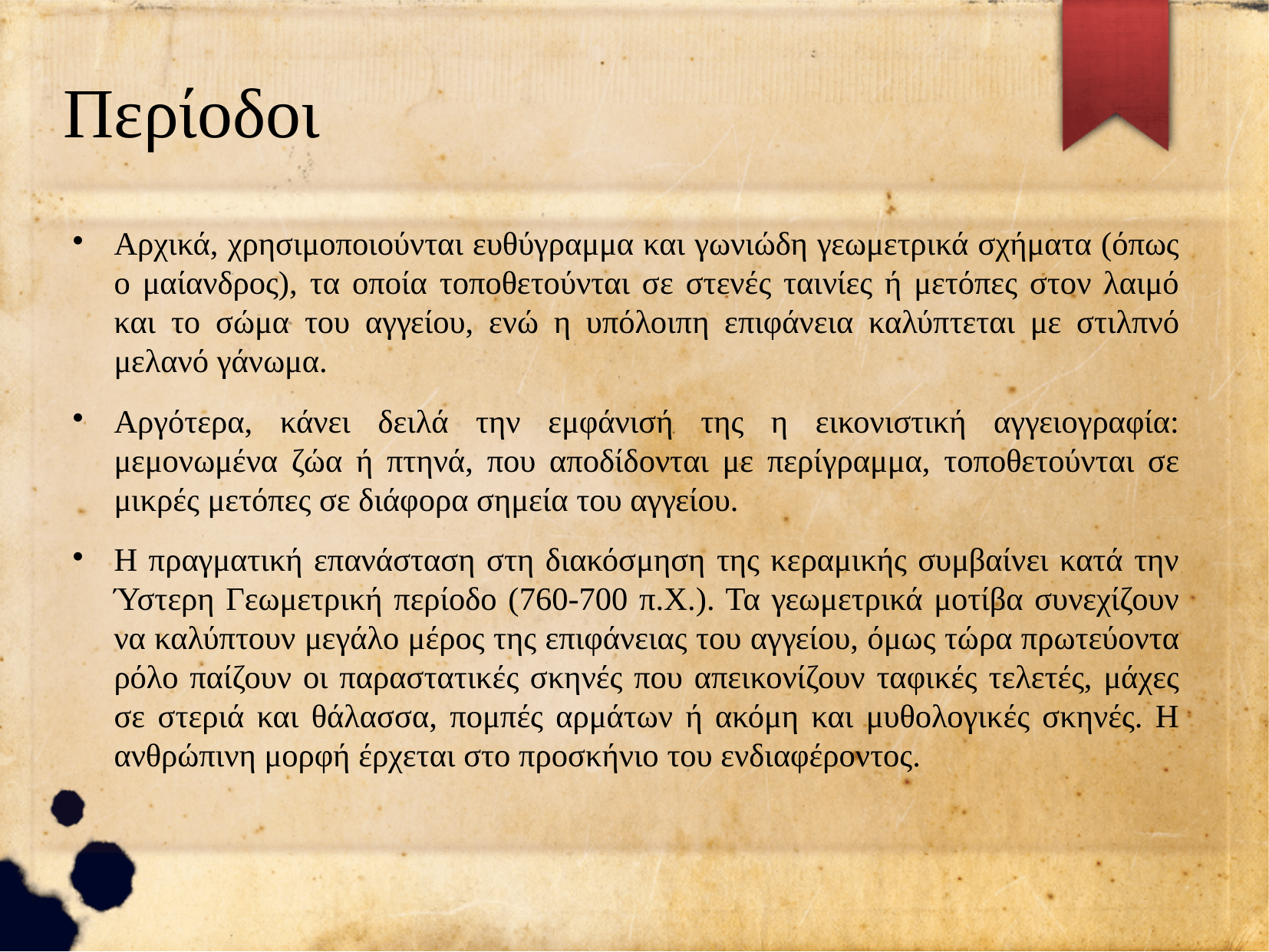

Περίοδοι
Αρχικά, χρησιμοποιούνται ευθύγραμμα και γωνιώδη γεωμετρικά σχήματα (όπως ο μαίανδρος), τα οποία τοποθετούνται σε στενές ταινίες ή μετόπες στον λαιμό και το σώμα του αγγείου, ενώ η υπόλοιπη επιφάνεια καλύπτεται με στιλπνό μελανό γάνωμα.
Αργότερα, κάνει δειλά την εμφάνισή της η εικονιστική αγγειογραφία: μεμονωμένα ζώα ή πτηνά, που αποδίδονται με περίγραμμα, τοποθετούνται σε μικρές μετόπες σε διάφορα σημεία του αγγείου.
Η πραγματική επανάσταση στη διακόσμηση της κεραμικής συμβαίνει κατά την Ύστερη Γεωμετρική περίοδο (760-700 π.Χ.). Τα γεωμετρικά μοτίβα συνεχίζουν να καλύπτουν μεγάλο μέρος της επιφάνειας του αγγείου, όμως τώρα πρωτεύοντα ρόλο παίζουν οι παραστατικές σκηνές που απεικονίζουν ταφικές τελετές, μάχες σε στεριά και θάλασσα, πομπές αρμάτων ή ακόμη και μυθολογικές σκηνές. Η ανθρώπινη μορφή έρχεται στο προσκήνιο του ενδιαφέροντος.